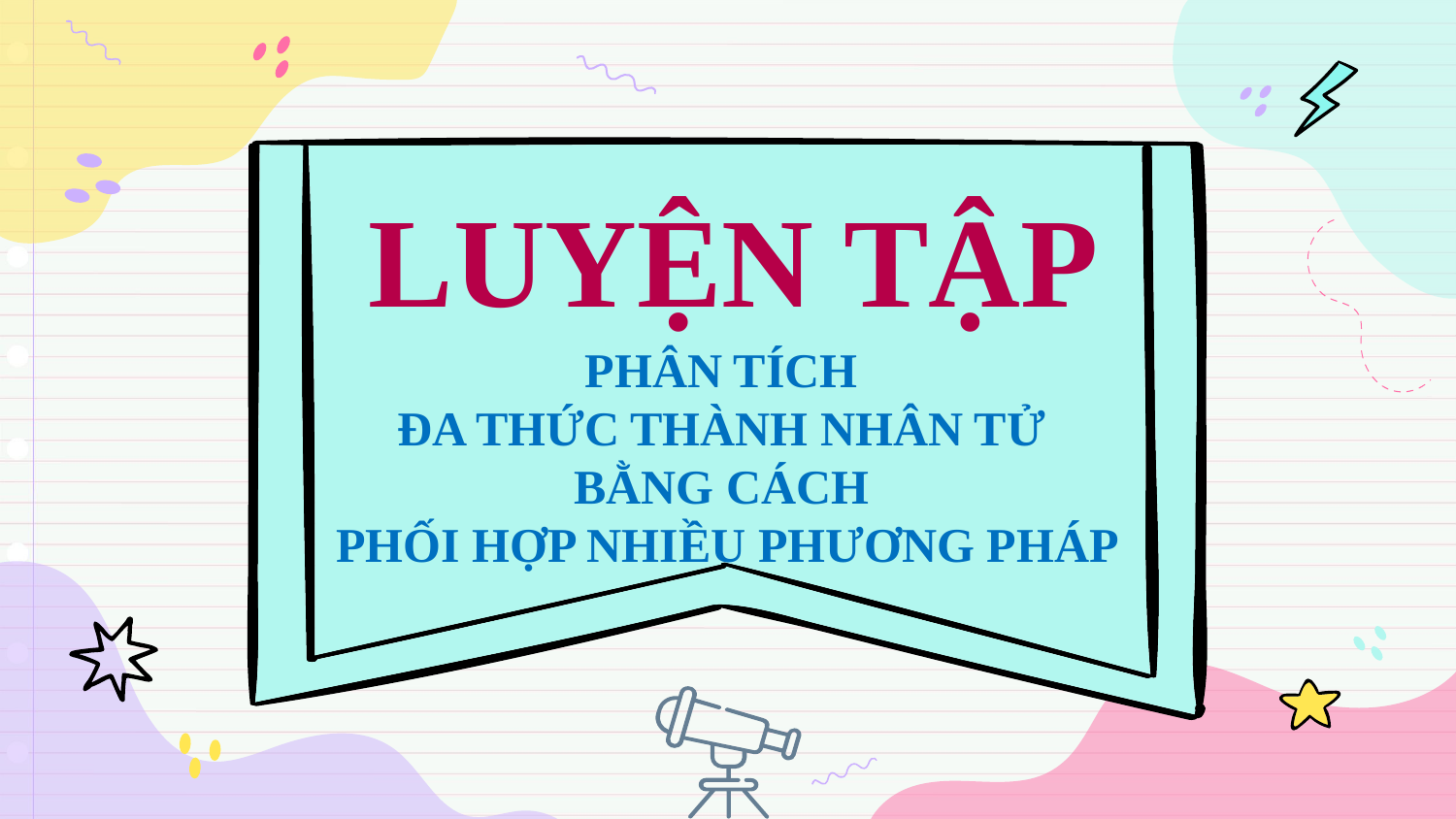

# LUYỆN TẬP
PHÂN TÍCH
ĐA THỨC THÀNH NHÂN TỬ
BẰNG CÁCH
PHỐI HỢP NHIỀU PHƯƠNG PHÁP